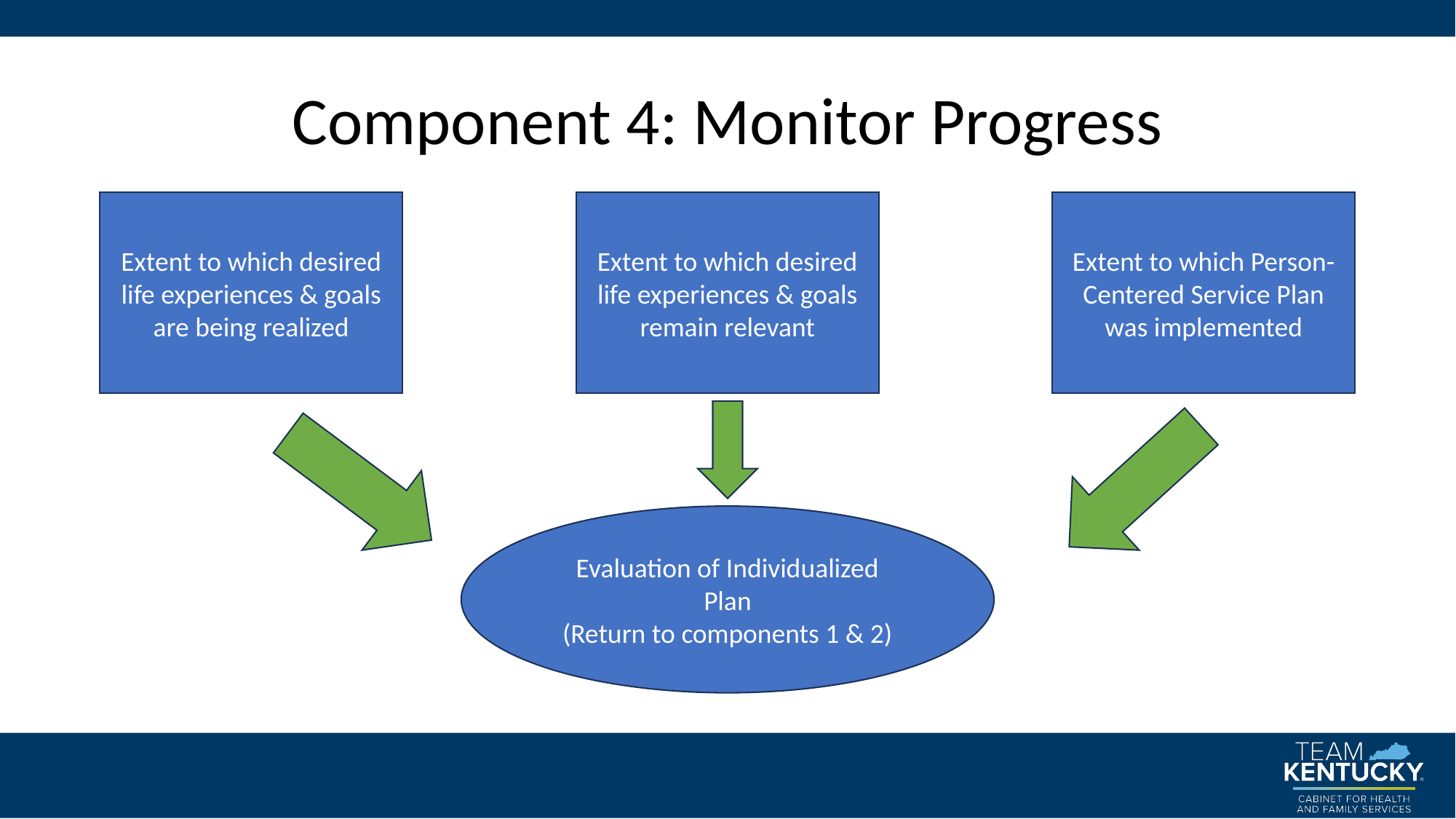

# Component 4: Monitor Progress
Extent to which desired life experiences & goals are being realized
Extent to which desired life experiences & goals remain relevant
Extent to which Person-Centered Service Plan was implemented

Evaluation of Individualized Plan
(Return to components 1 & 2)